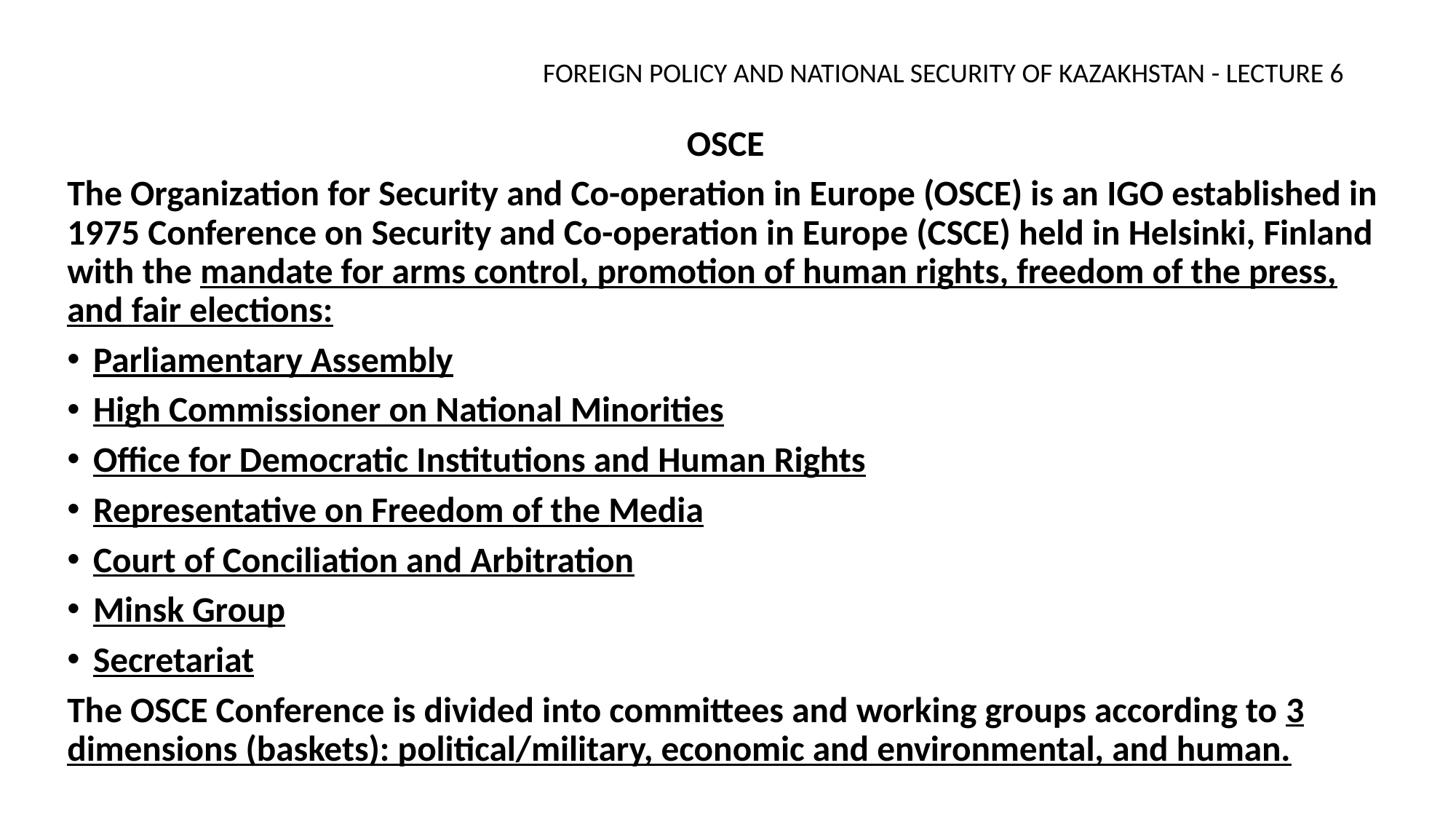

# Foreign policy and national security of Kazakhstan - lecture 6
OSCE
The Organization for Security and Co-operation in Europe (OSCE) is an IGO established in 1975 Conference on Security and Co-operation in Europe (CSCE) held in Helsinki, Finland with the mandate for arms control, promotion of human rights, freedom of the press, and fair elections:
Parliamentary Assembly
High Commissioner on National Minorities
Office for Democratic Institutions and Human Rights
Representative on Freedom of the Media
Court of Conciliation and Arbitration
Minsk Group
Secretariat
The OSCE Conference is divided into committees and working groups according to 3 dimensions (baskets): political/military, economic and environmental, and human.